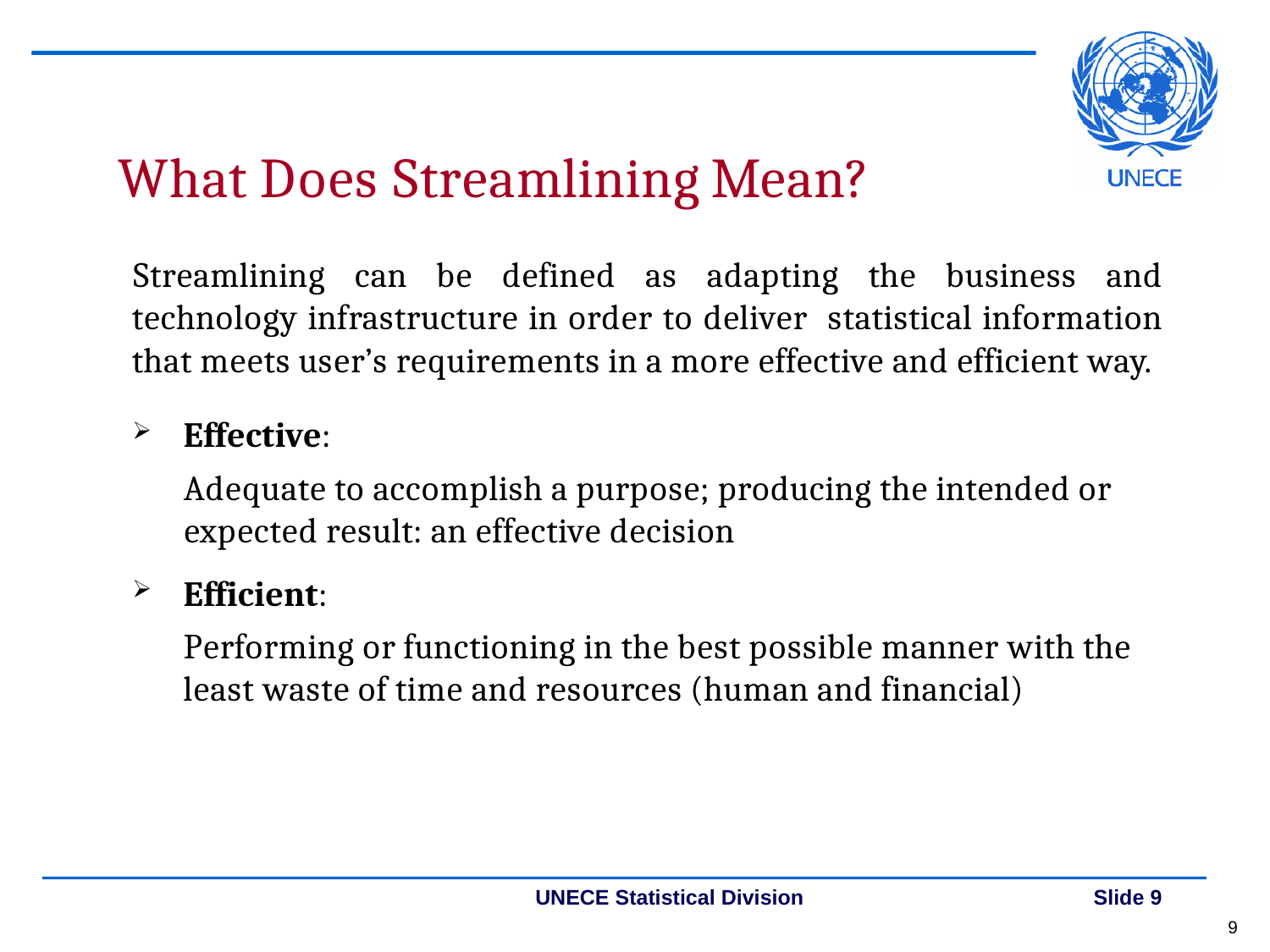

What Does Streamlining Mean?
Streamlining can be defined as adapting the business and technology infrastructure in order to deliver  statistical information that meets user’s requirements in a more effective and efficient way.
Effective:
	Adequate to accomplish a purpose; producing the intended or expected result: an effective decision
Efficient:
	Performing or functioning in the best possible manner with the least waste of time and resources (human and financial)

9